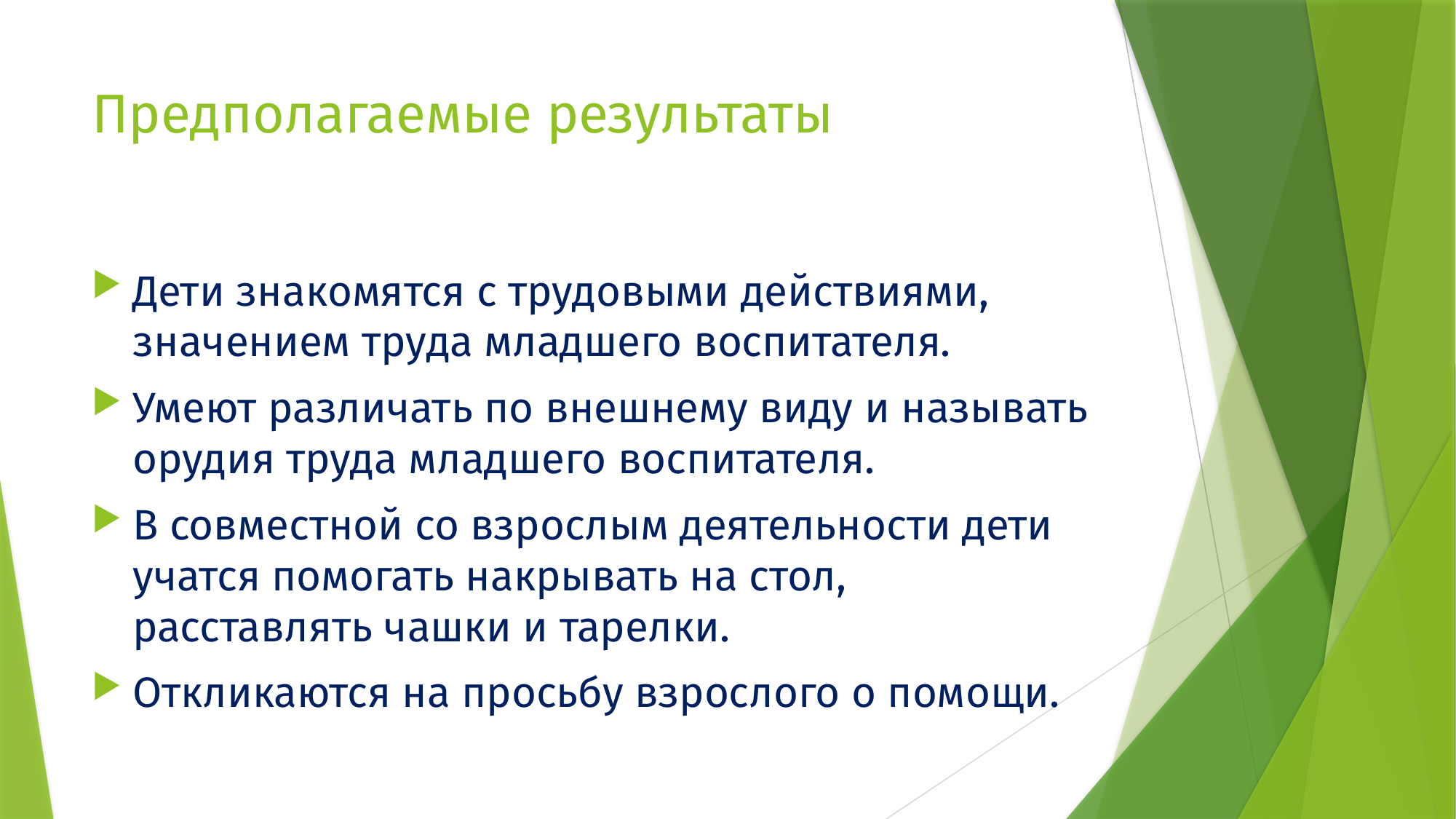

# Предполагаемые результаты
Дети знакомятся с трудовыми действиями, значением труда младшего воспитателя.
Умеют различать по внешнему виду и называть орудия труда младшего воспитателя.
В совместной со взрослым деятельности дети учатся помогать накрывать на стол, расставлять чашки и тарелки.
Откликаются на просьбу взрослого о помощи.